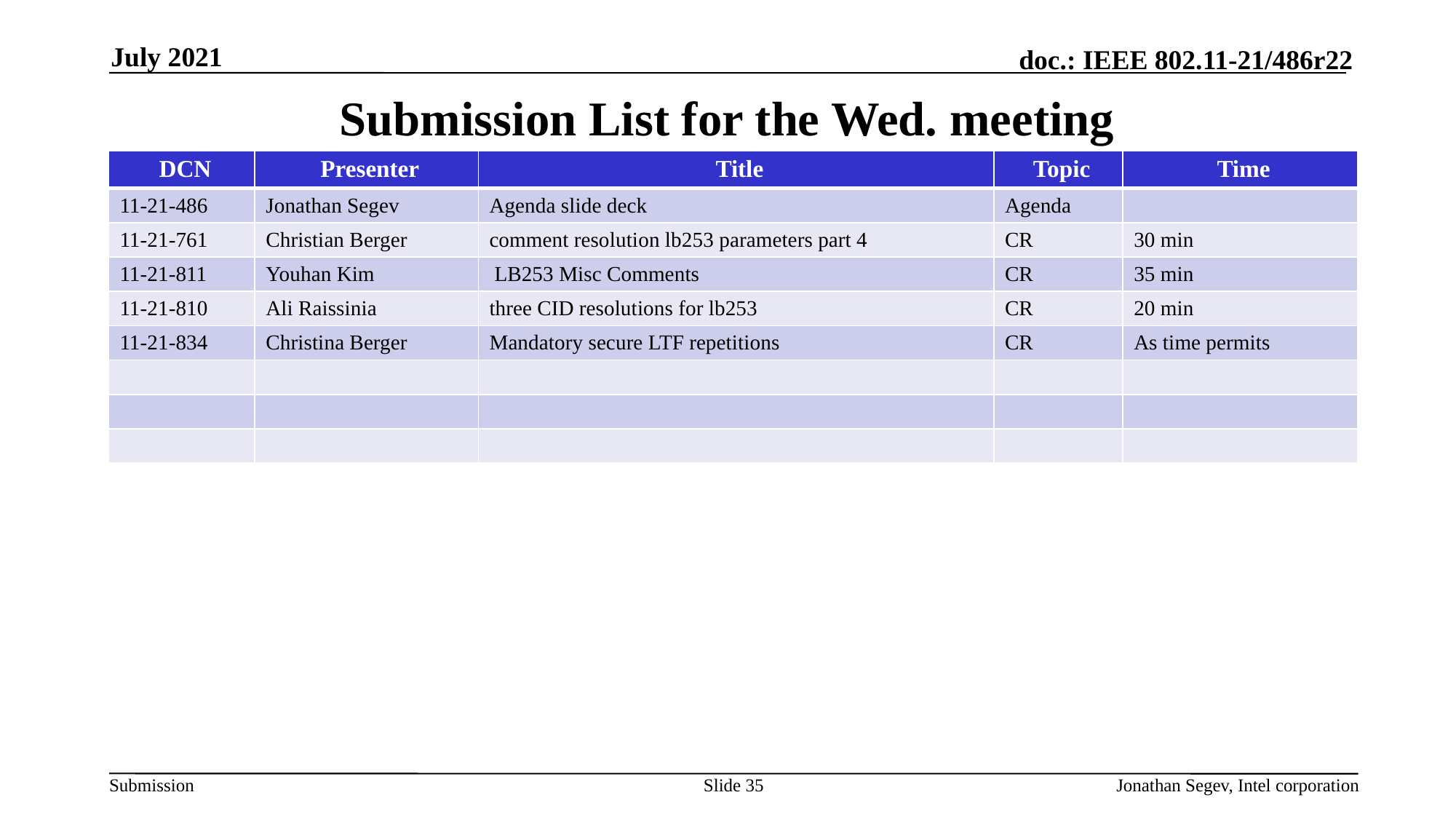

July 2021
# Submission List for the Wed. meeting
| DCN | Presenter | Title | Topic | Time |
| --- | --- | --- | --- | --- |
| 11-21-486 | Jonathan Segev | Agenda slide deck | Agenda |  |
| 11-21-761 | Christian Berger | comment resolution lb253 parameters part 4 | CR | 30 min |
| 11-21-811 | Youhan Kim | LB253 Misc Comments | CR | 35 min |
| 11-21-810 | Ali Raissinia | three CID resolutions for lb253 | CR | 20 min |
| 11-21-834 | Christina Berger | Mandatory secure LTF repetitions | CR | As time permits |
|  |  |  |  |  |
|  |  |  |  |  |
|  |  |  |  |  |
Slide 35
Jonathan Segev, Intel corporation